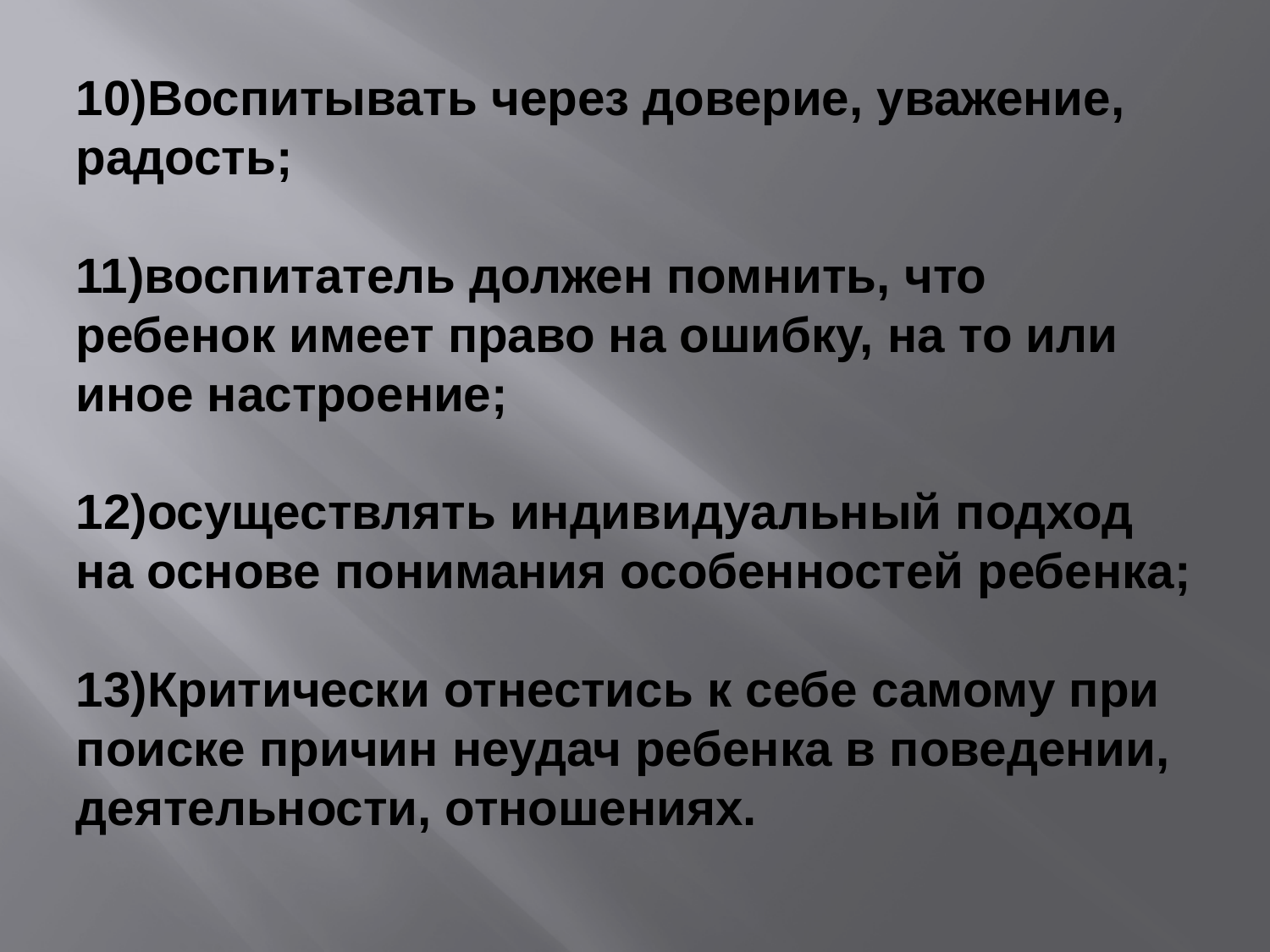

# 10)Воспитывать через доверие, уважение, радость; 11)воспитатель должен помнить, что ребенок имеет право на ошибку, на то или иное настроение; 12)осуществлять индивидуальный подход на основе понимания особенностей ребенка; 13)Критически отнестись к себе самому при поиске причин неудач ребенка в поведении, деятельности, отношениях.